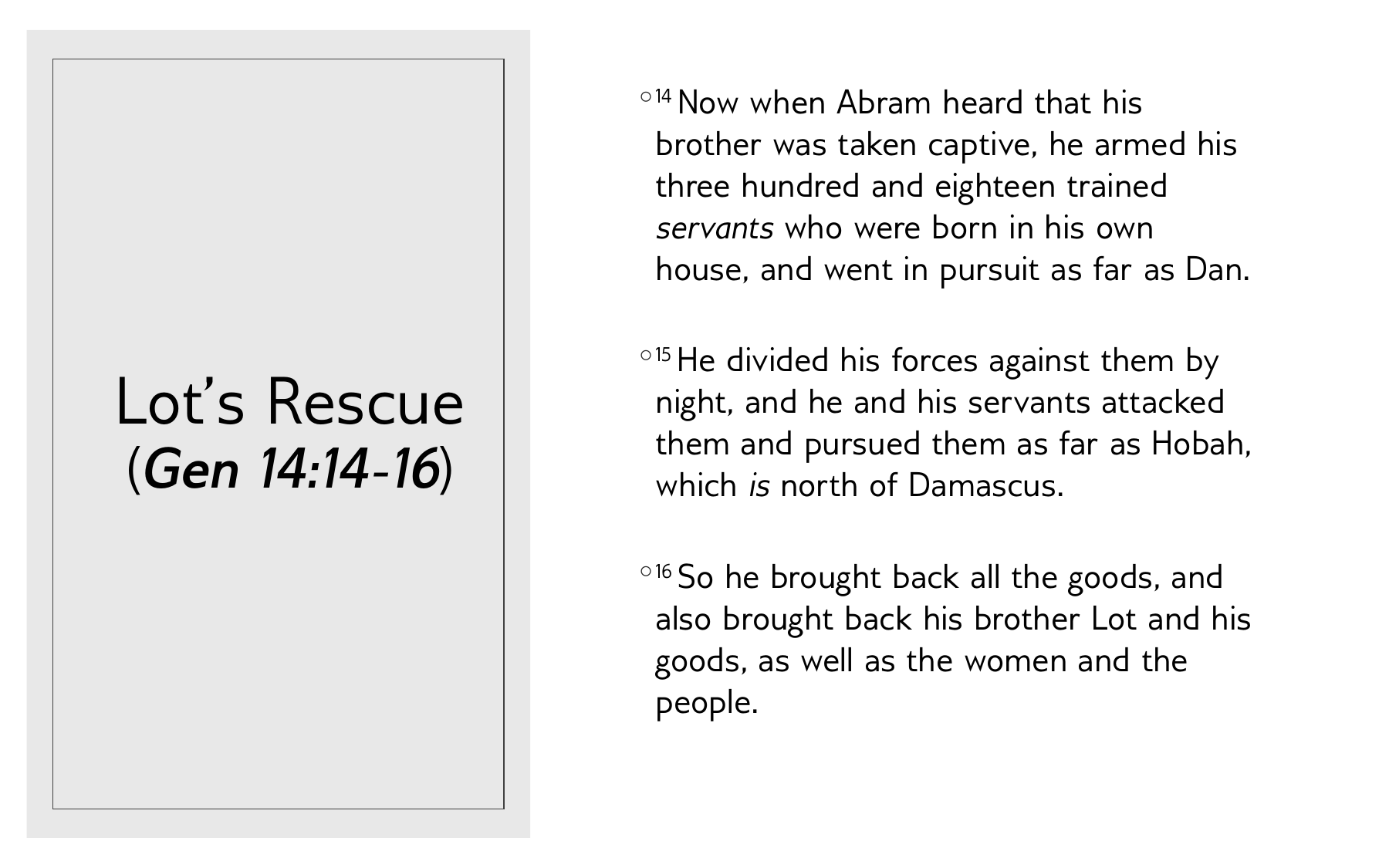

14 Now when Abram heard that his brother was taken captive, he armed his three hundred and eighteen trained servants who were born in his own house, and went in pursuit as far as Dan.

15 He divided his forces against them by night, and he and his servants attacked them and pursued them as far as Hobah, which is north of Damascus.

16 So he brought back all the goods, and also brought back his brother Lot and his goods, as well as the women and the people.

# Lot’s Rescue (Gen 14:14-16)